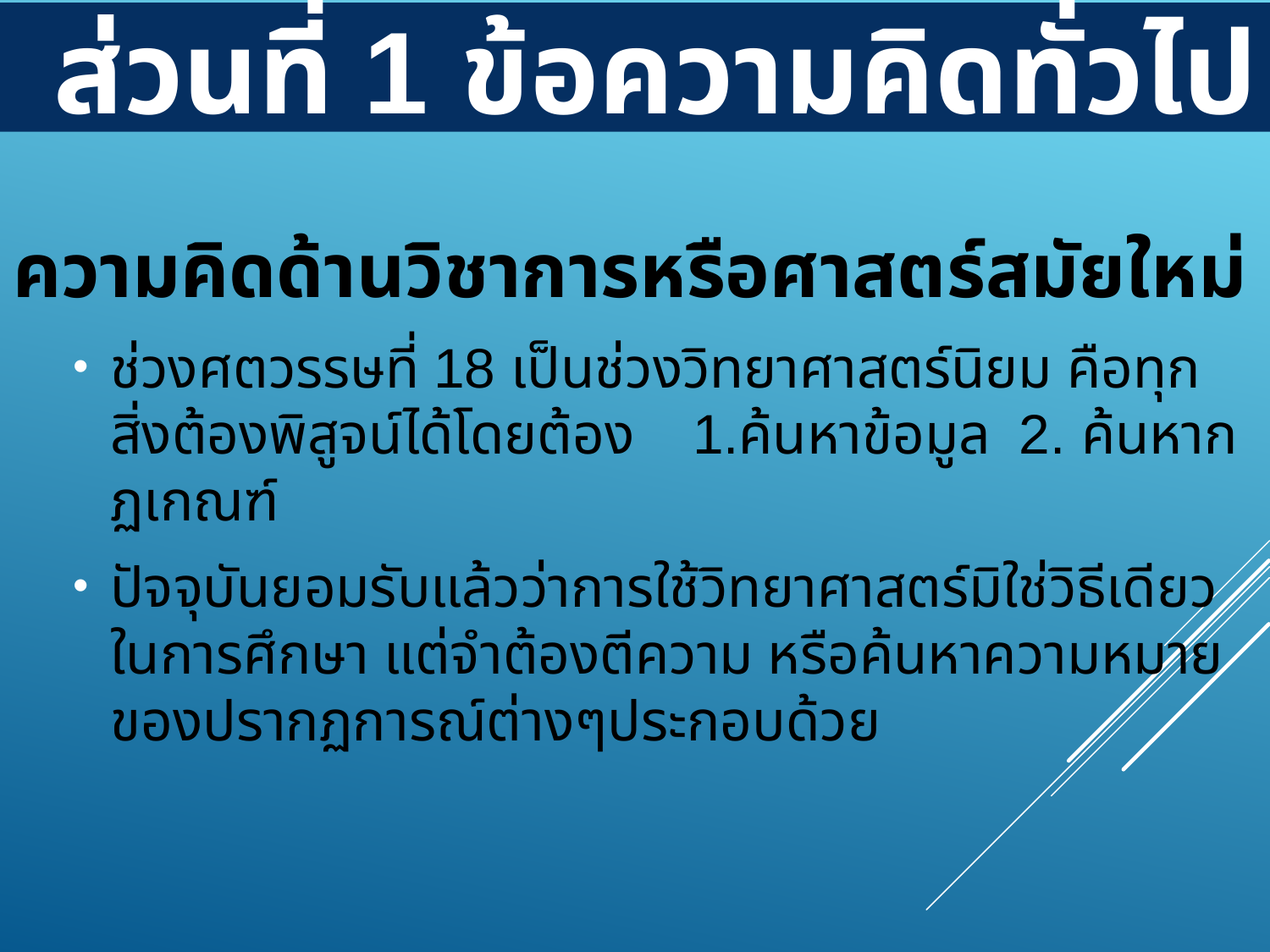

# ส่วนที่ 1 ข้อความคิดทั่วไป
ความคิดด้านวิชาการหรือศาสตร์สมัยใหม่
ช่วงศตวรรษที่ 18 เป็นช่วงวิทยาศาสตร์นิยม คือทุกสิ่งต้องพิสูจน์ได้โดยต้อง    1.ค้นหาข้อมูล  2. ค้นหากฏเกณฑ์
ปัจจุบันยอมรับแล้วว่าการใช้วิทยาศาสตร์มิใช่วิธีเดียวในการศึกษา แต่จำต้องตีความ หรือค้นหาความหมายของปรากฏการณ์ต่างๆประกอบด้วย